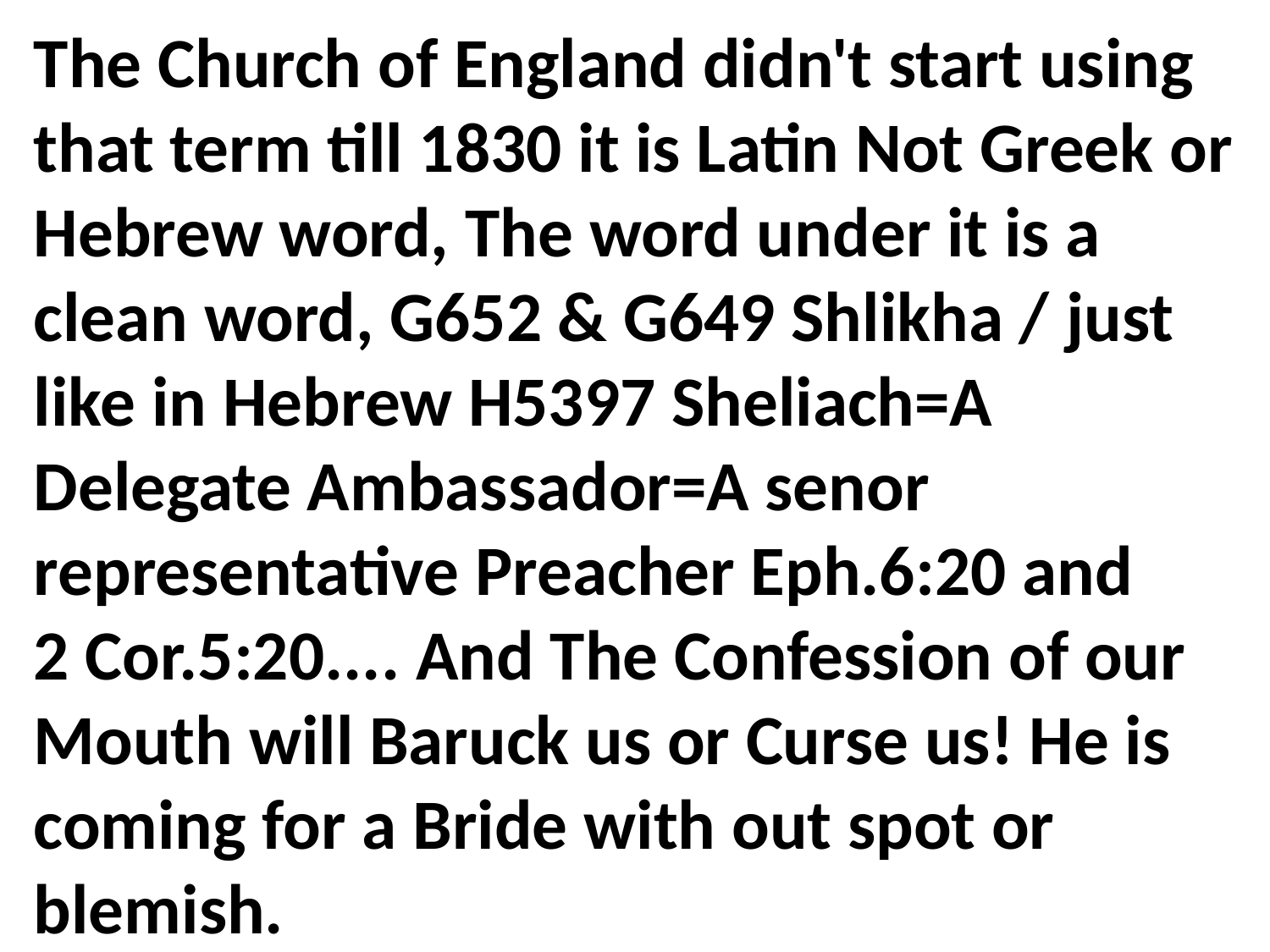

The Church of England didn't start using that term till 1830 it is Latin Not Greek or Hebrew word, The word under it is a clean word, G652 & G649 Shlikha / just like in Hebrew H5397 Sheliach=A Delegate Ambassador=A senor representative Preacher Eph.6:20 and     2 Cor.5:20.... And The Confession of our Mouth will Baruck us or Curse us! He is coming for a Bride with out spot or blemish.